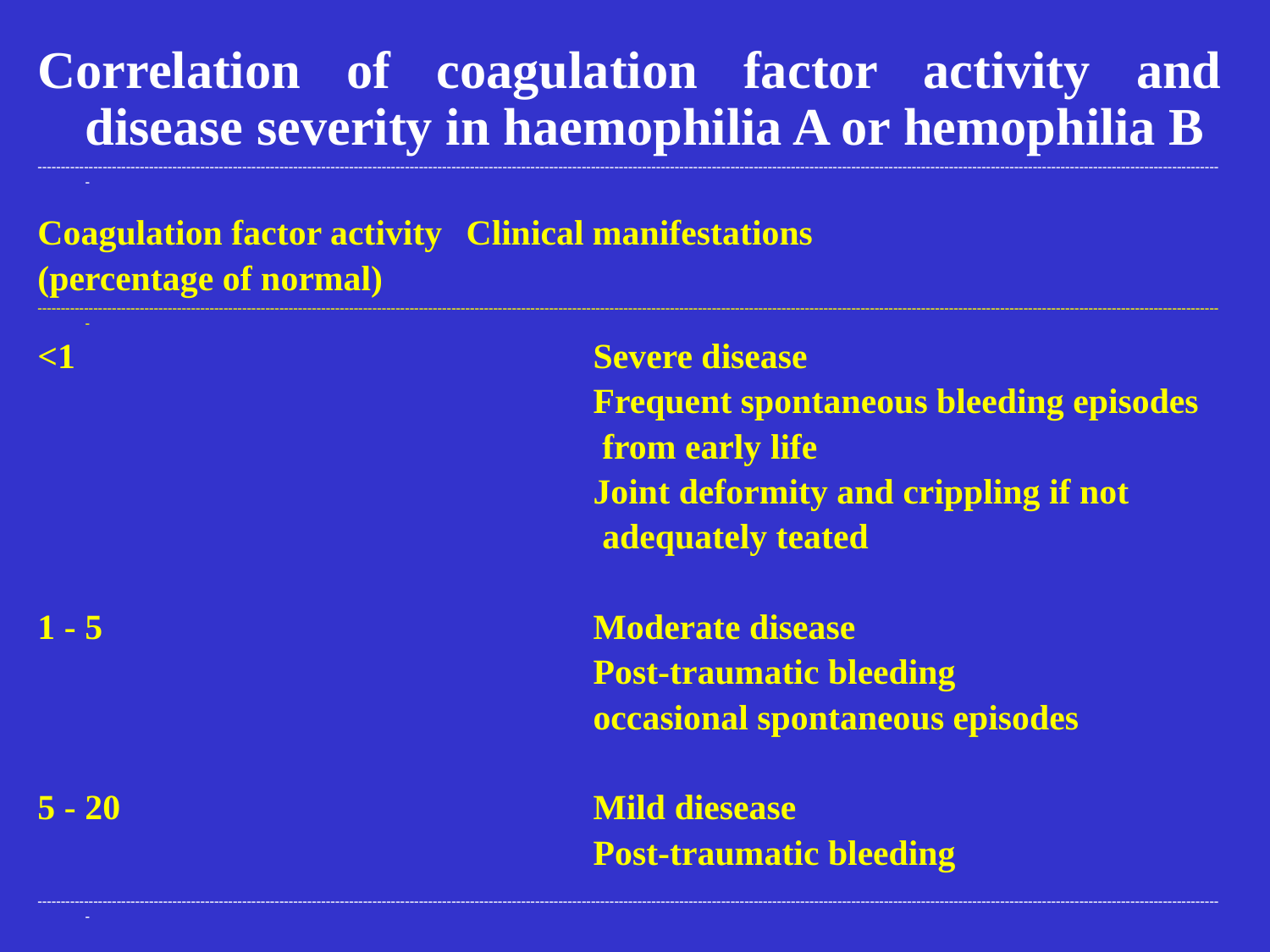

Correlation of coagulation factor activity and disease severity in haemophilia A or hemophilia B
---------------------------------------------------------------------------------------------------------------------------------------------------------------------------------------------------------------------------------------------------------------

Coagulation factor activity	Clinical manifestations
(percentage of normal)
---------------------------------------------------------------------------------------------------------------------------------------------------------------------------------------------------------------------------------------------------------------
<1					Severe disease
					Frequent spontaneous bleeding episodes
					 from early life
					Joint deformity and crippling if not
					 adequately teated

1 - 5 				Moderate disease
					Post-traumatic bleeding
					occasional spontaneous episodes

5 - 20 				Mild diesease
					Post-traumatic bleeding

---------------------------------------------------------------------------------------------------------------------------------------------------------------------------------------------------------------------------------------------------------------